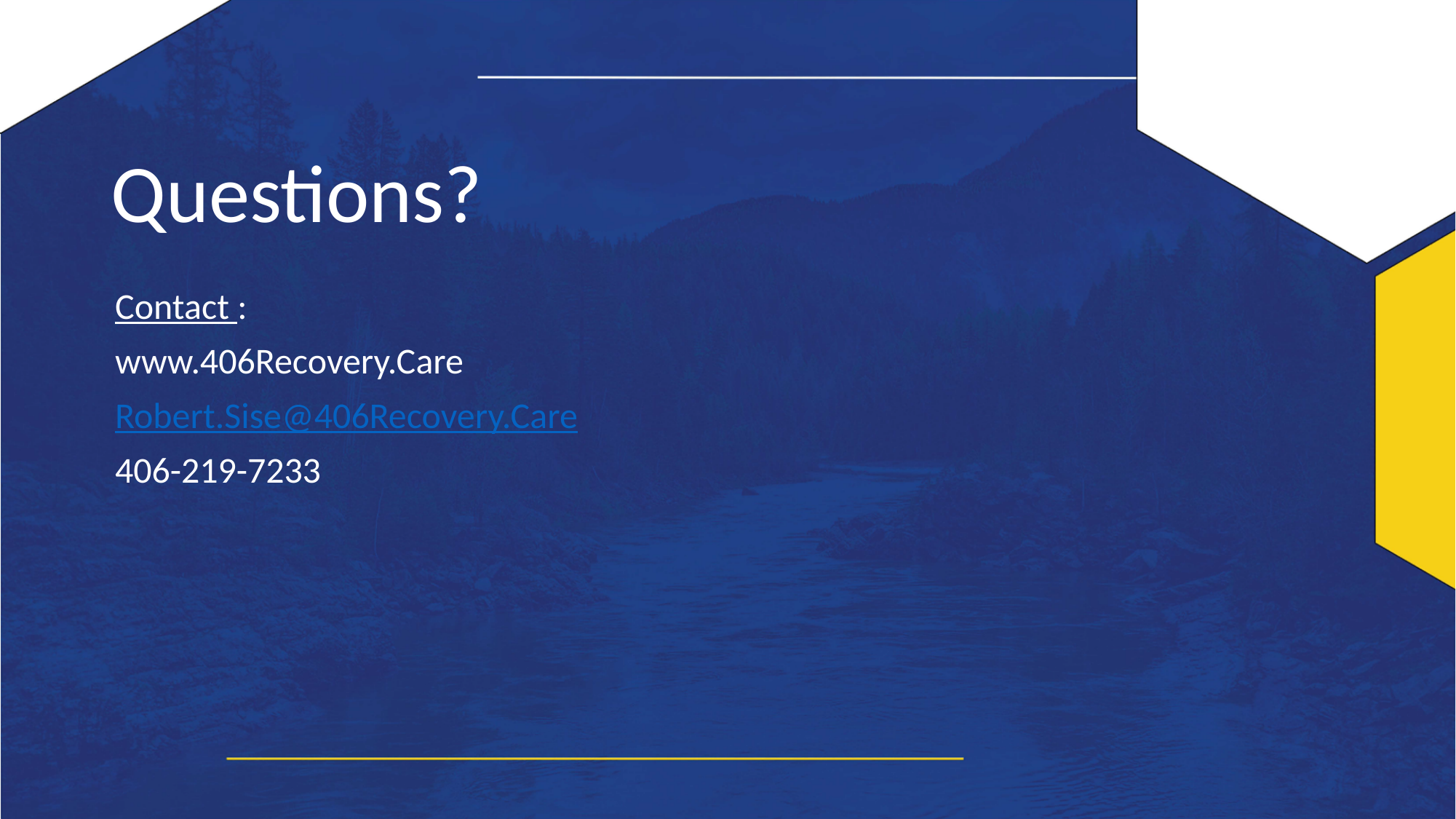

# Questions?

Contact :
www.406Recovery.Care
Robert.Sise@406Recovery.Care
406-219-7233